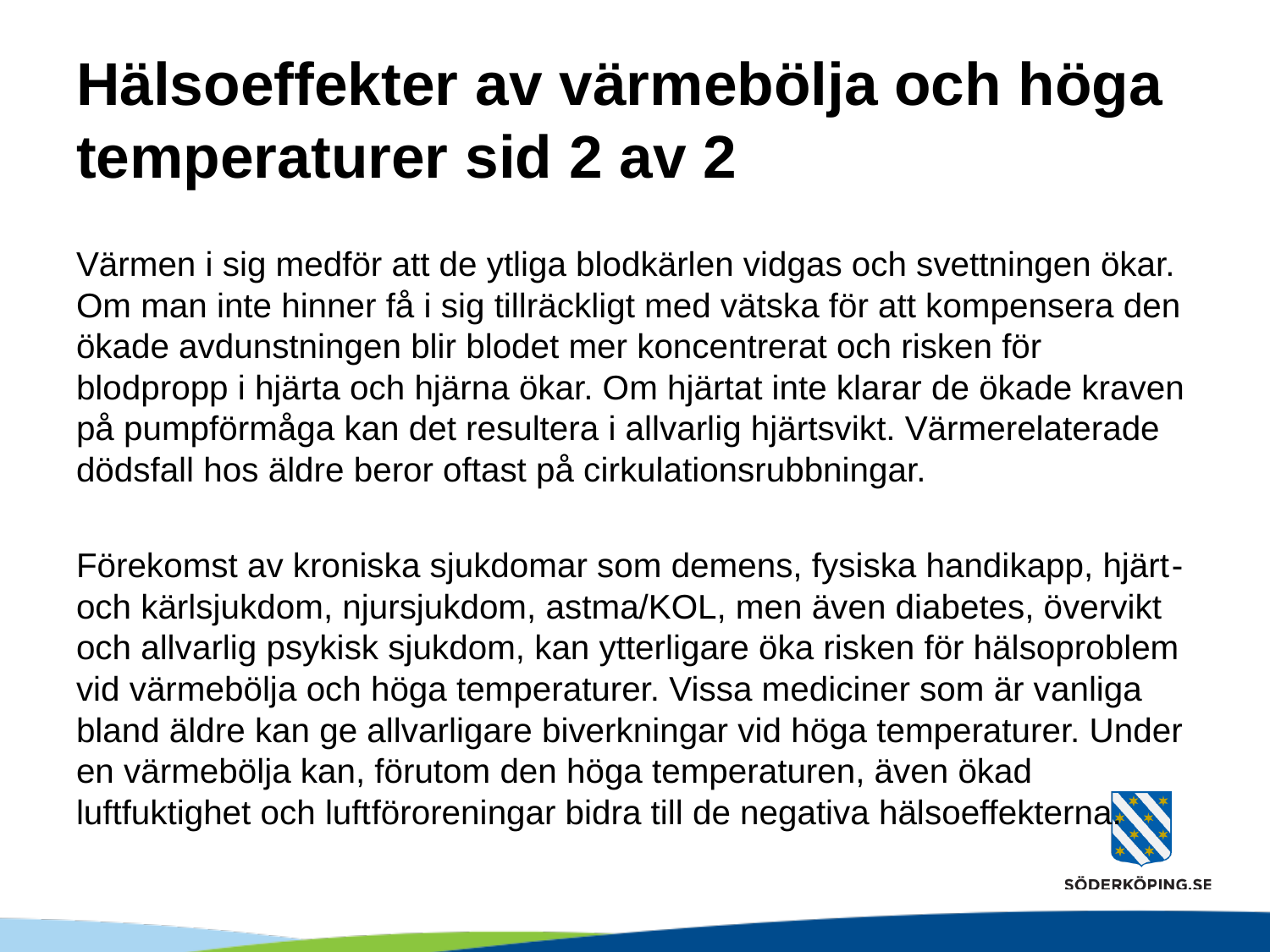

# Hälsoeffekter av värmebölja och höga temperaturer sid 2 av 2
Värmen i sig medför att de ytliga blodkärlen vidgas och svettningen ökar. Om man inte hinner få i sig tillräckligt med vätska för att kompensera den ökade avdunstningen blir blodet mer koncentrerat och risken för blodpropp i hjärta och hjärna ökar. Om hjärtat inte klarar de ökade kraven på pumpförmåga kan det resultera i allvarlig hjärtsvikt. Värmerelaterade dödsfall hos äldre beror oftast på cirkulationsrubbningar.

Förekomst av kroniska sjukdomar som demens, fysiska handikapp, hjärt­- och kärlsjukdom, njursjukdom, astma/KOL, men även diabetes, övervikt och allvarlig psykisk sjukdom, kan ytterligare öka risken för hälsoproblem vid värmebölja och höga temperaturer. Vissa mediciner som är vanliga bland äldre kan ge allvarligare biverkningar vid höga temperaturer. Under en värmebölja kan, förutom den höga temperaturen, även ökad luftfuktighet och luft­föroreningar bidra till de negativa hälsoeffekterna.